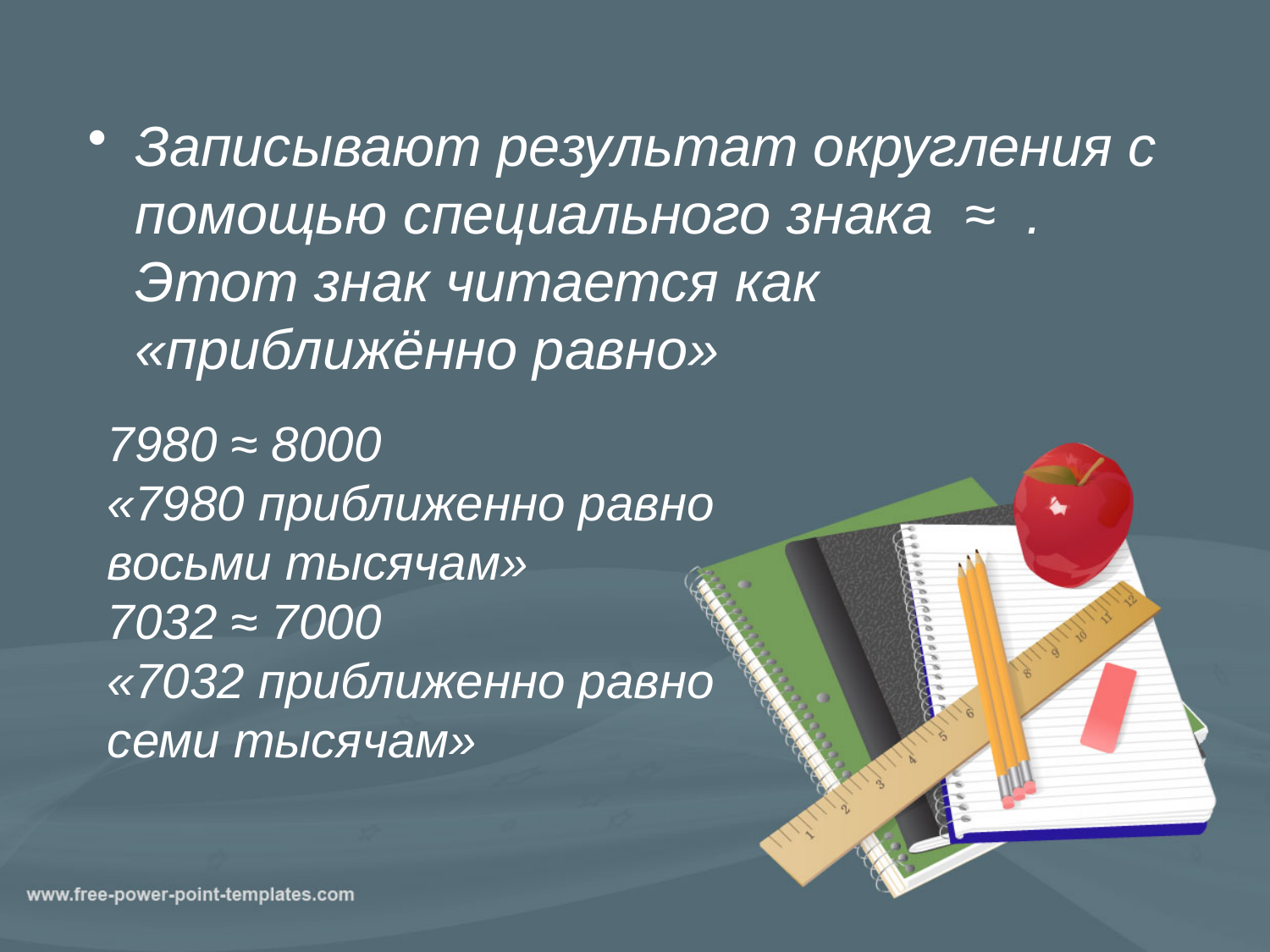

Записывают результат округления с помощью специального знака  ≈  . Этот знак читается как «приближённо равно»
7980 ≈ 8000
«7980 приближенно равно восьми тысячам»
7032 ≈ 7000
«7032 приближенно равно семи тысячам»